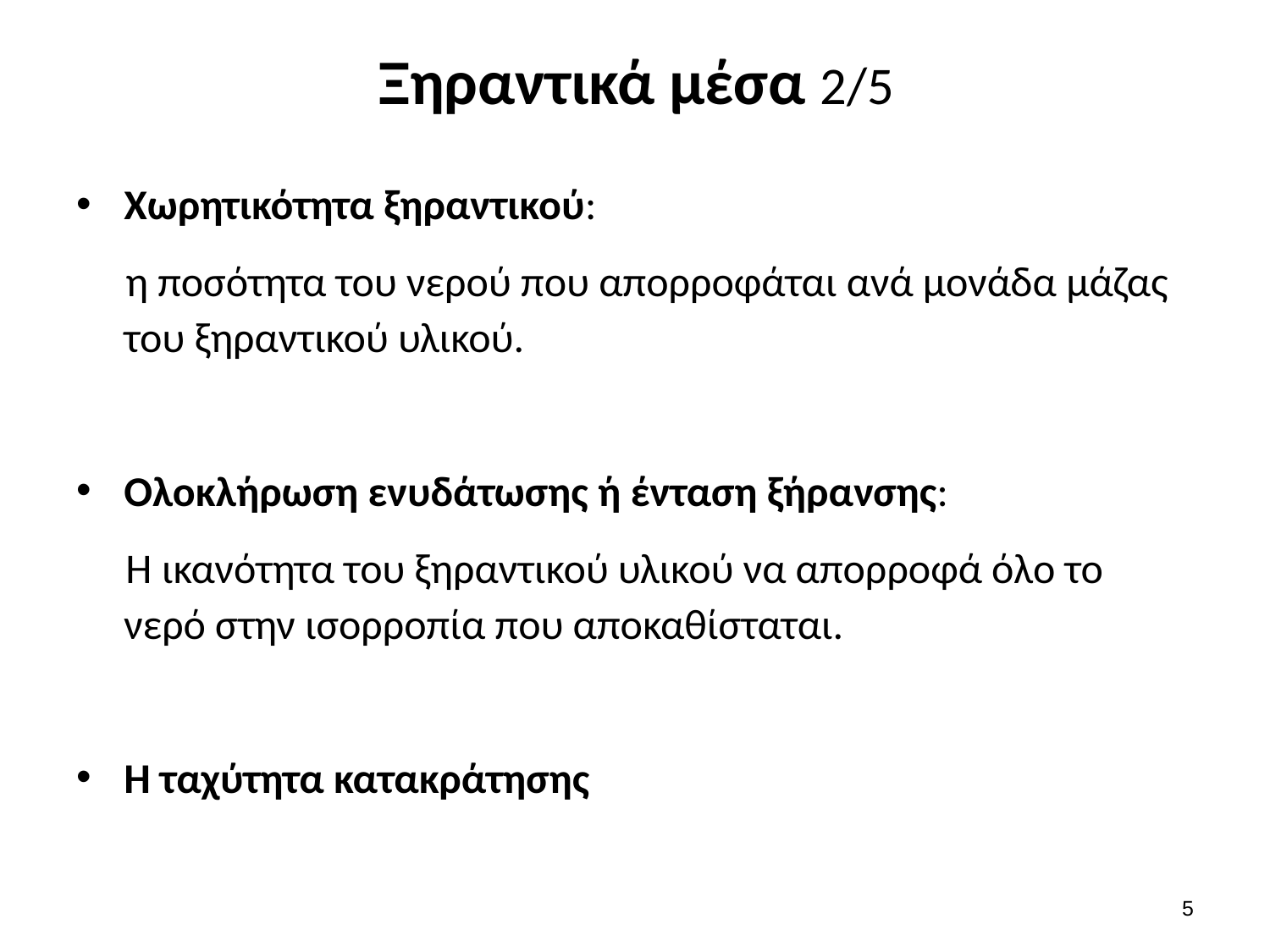

# Ξηραντικά μέσα 2/5
Χωρητικότητα ξηραντικού:
η ποσότητα του νερού που απορροφάται ανά μονάδα μάζας του ξηραντικού υλικού.

Ολοκλήρωση ενυδάτωσης ή ένταση ξήρανσης:
Η ικανότητα του ξηραντικού υλικού να απορροφά όλο το νερό στην ισορροπία που αποκαθίσταται.

Η ταχύτητα κατακράτησης
5